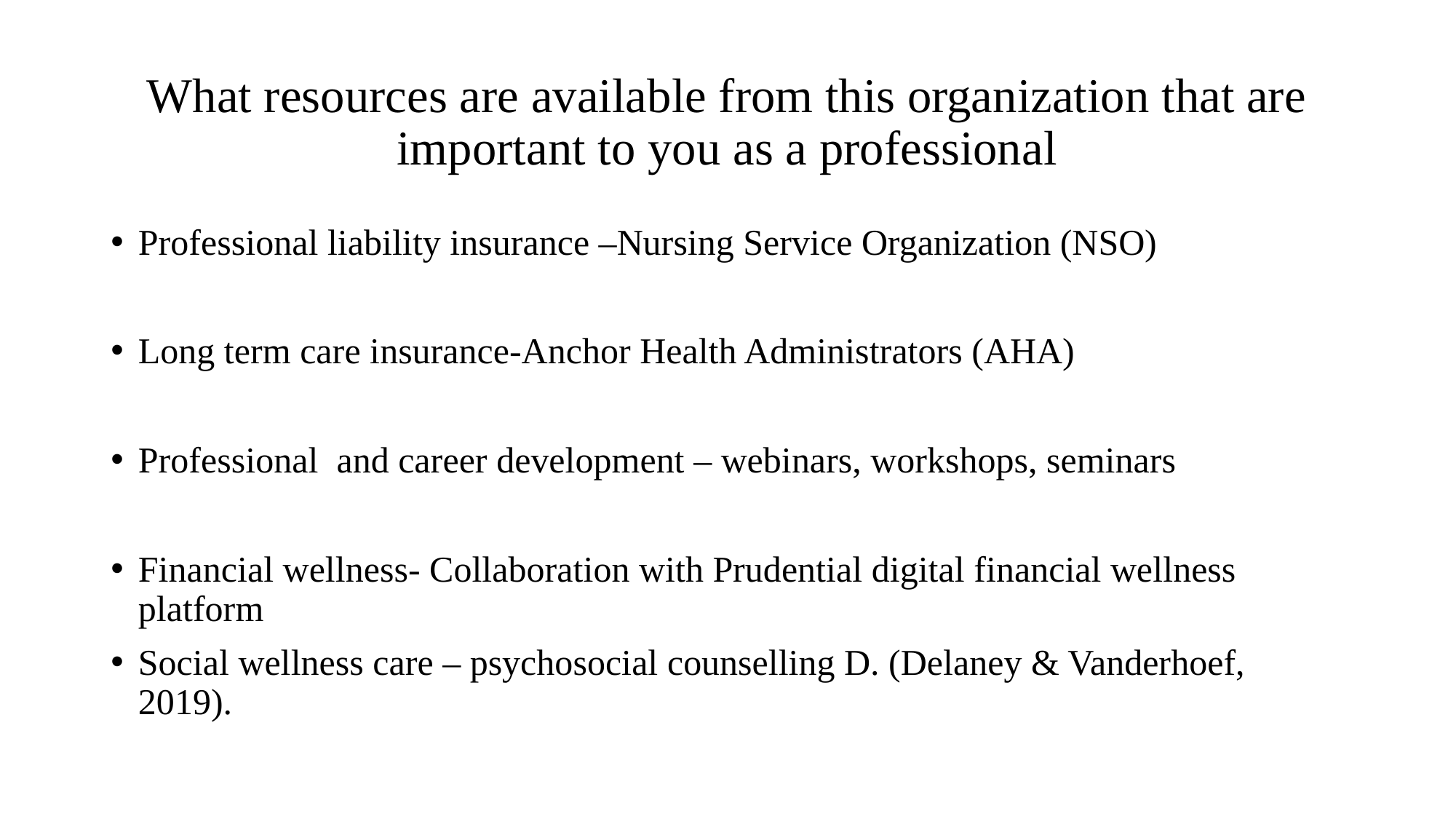

# What resources are available from this organization that are important to you as a professional
Professional liability insurance –Nursing Service Organization (NSO)

Long term care insurance-Anchor Health Administrators (AHA)

Professional  and career development – webinars, workshops, seminars

Financial wellness- Collaboration with Prudential digital financial wellness platform
Social wellness care – psychosocial counselling D. (Delaney & Vanderhoef, 2019).